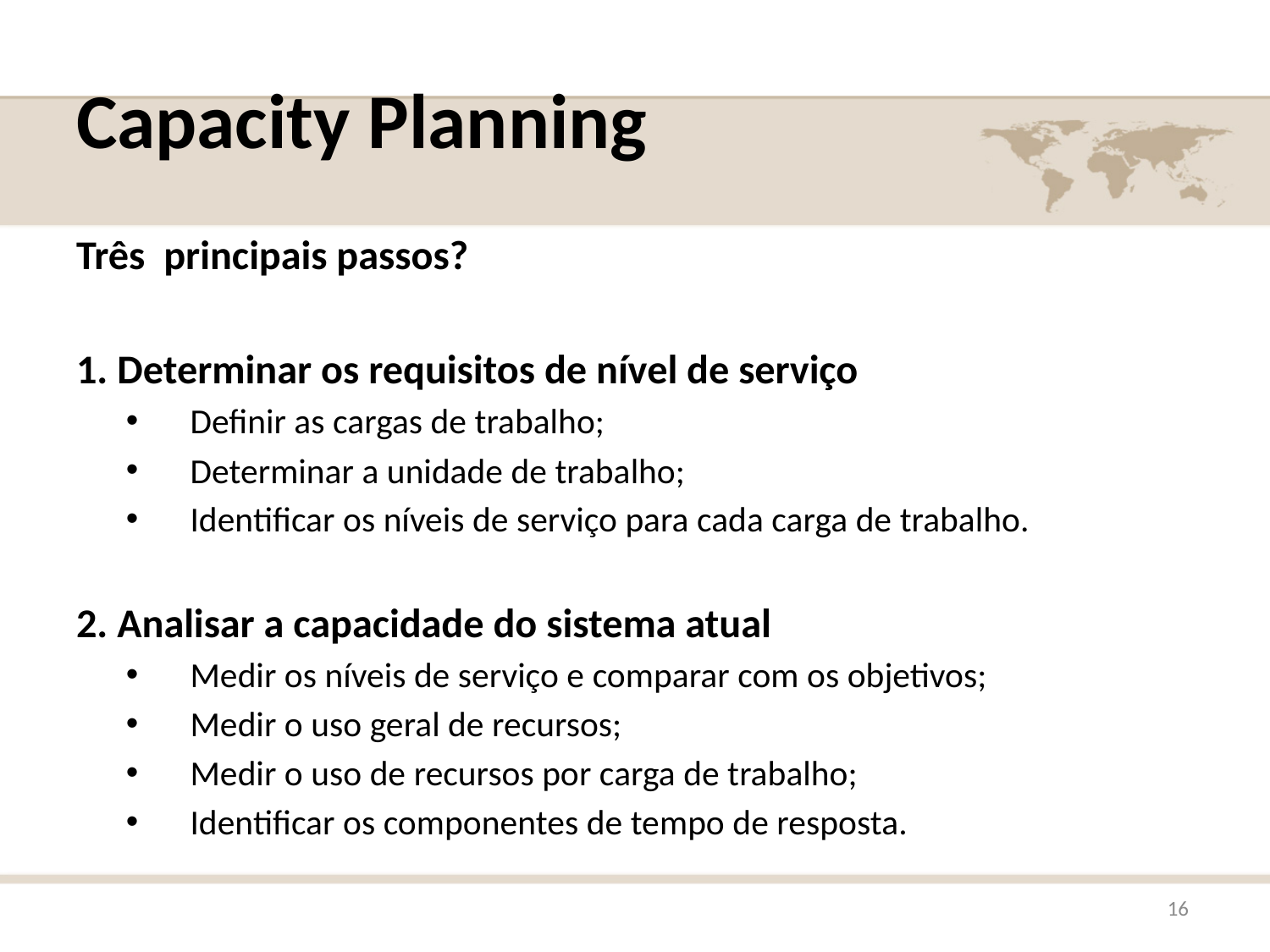

# Capacity Planning
Três  principais passos?

1. Determinar os requisitos de nível de serviço
Definir as cargas de trabalho;
Determinar a unidade de trabalho;
Identificar os níveis de serviço para cada carga de trabalho.

2. Analisar a capacidade do sistema atual
Medir os níveis de serviço e comparar com os objetivos;
Medir o uso geral de recursos;
Medir o uso de recursos por carga de trabalho;
Identificar os componentes de tempo de resposta.
16